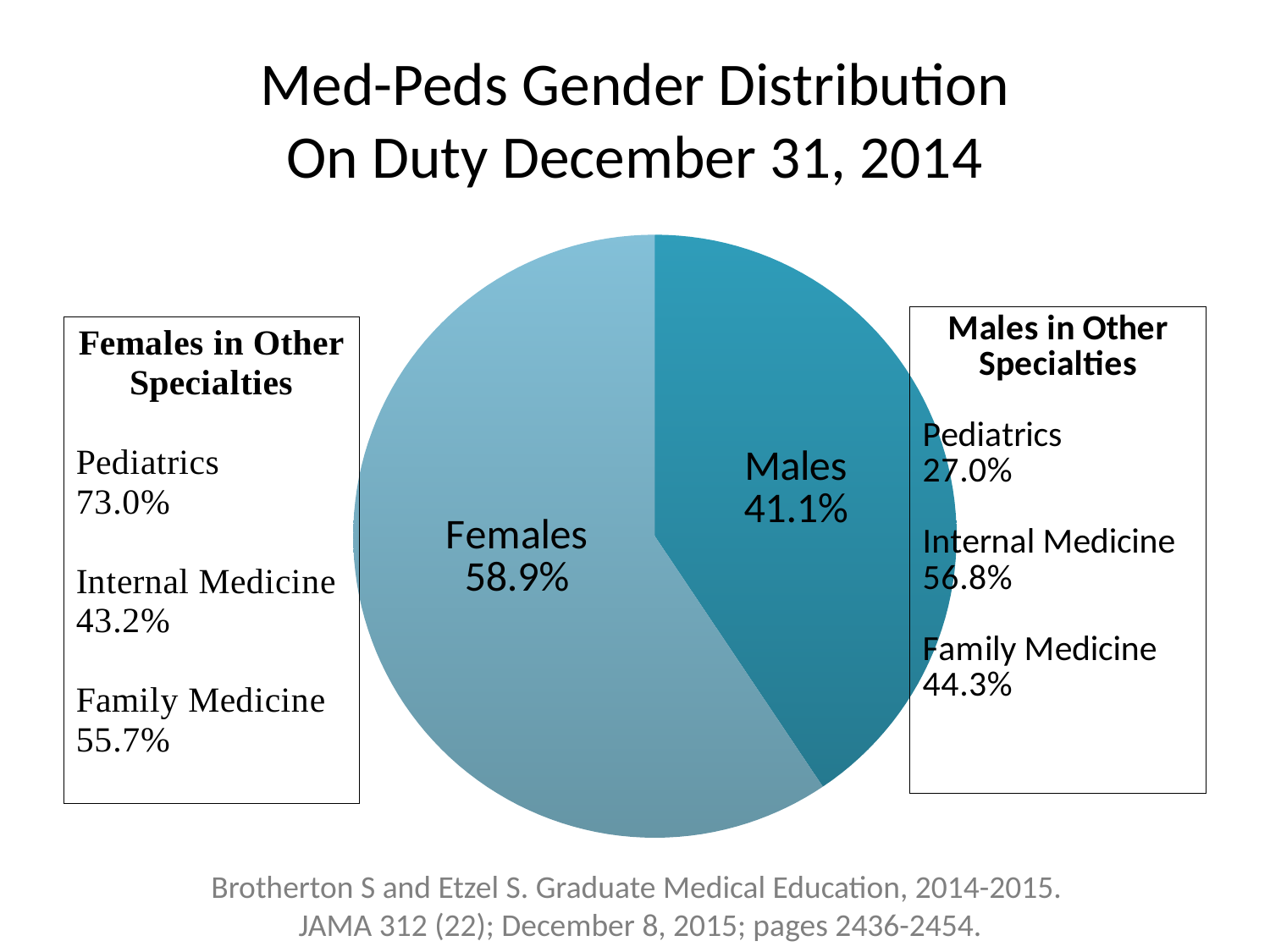

# Med-Peds Gender Distribution On Duty December 31, 2014

### Chart

| Category | Column1 |
|---|---|
| Males | 40.6 |
| Females | 59.4 |
Brotherton S and Etzel S. Graduate Medical Education, 2014-2015.
JAMA 312 (22); December 8, 2015; pages 2436-2454.